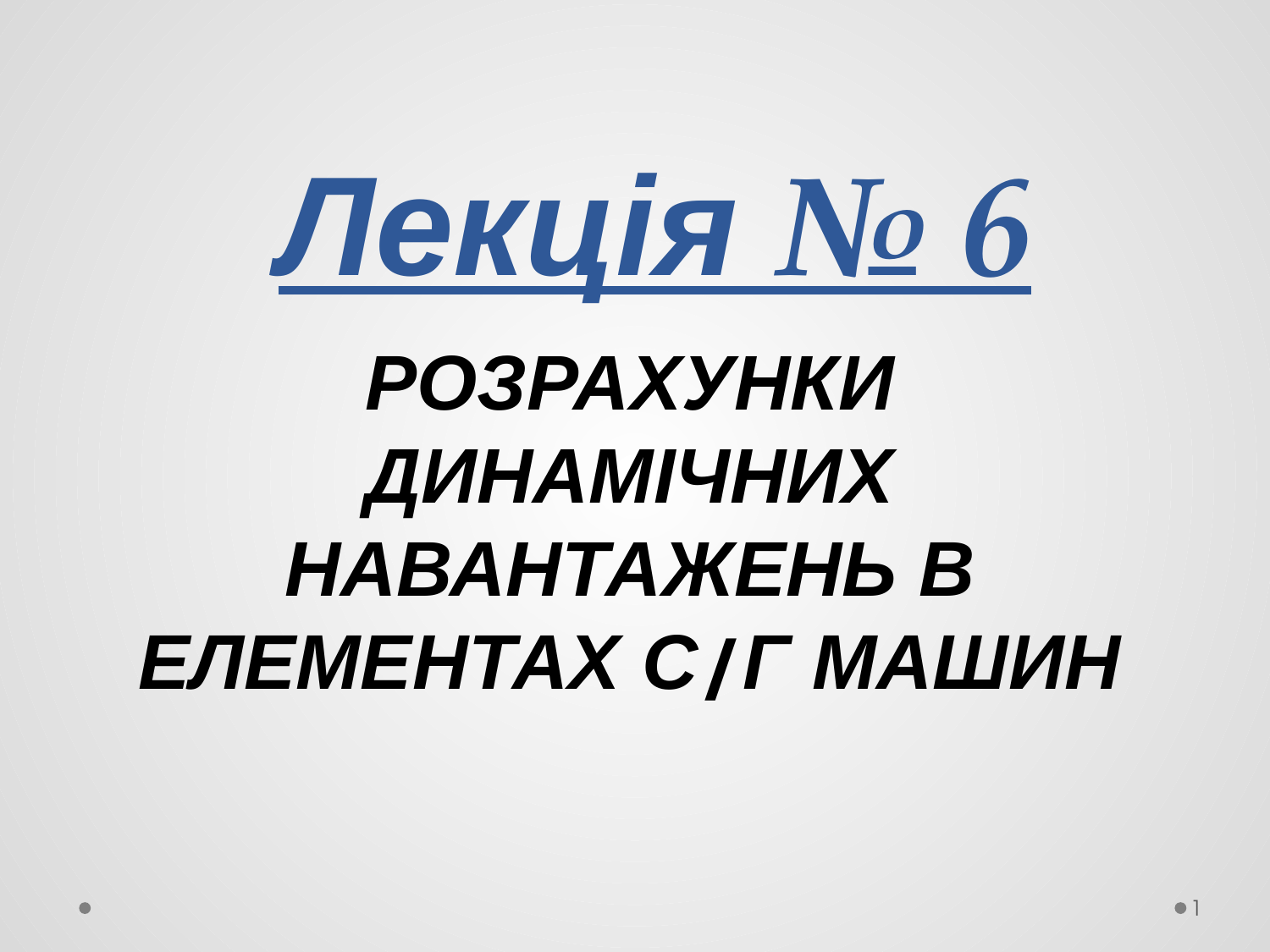

# Лекція № 6
РОЗРАХУНКИ ДИНАМІЧНИХ НАВАНТАЖЕНЬ В ЕЛЕМЕНТАХ С/Г МАШИН
1